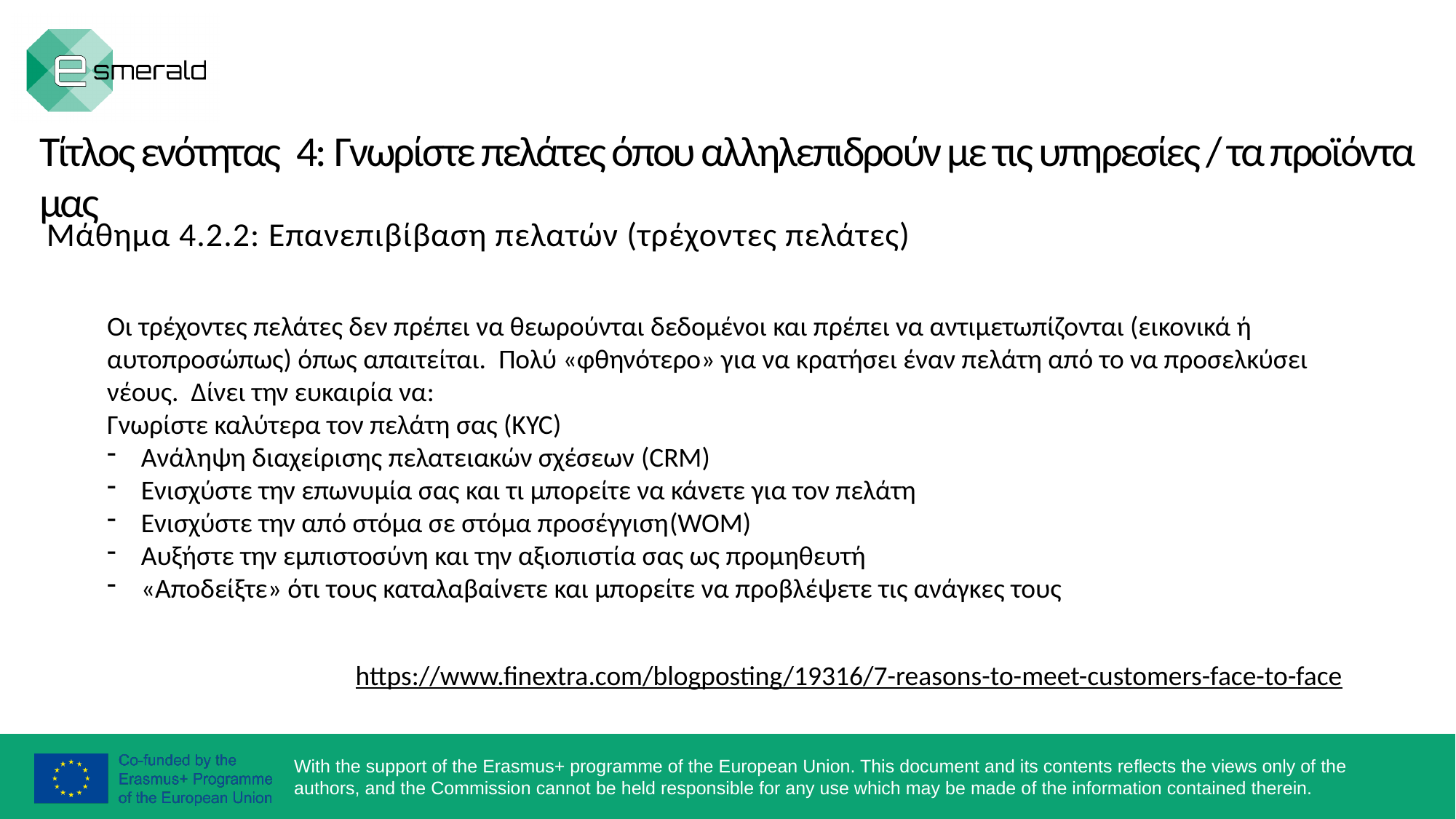

Τίτλος ενότητας  4: Γνωρίστε πελάτες όπου αλληλεπιδρούν με τις υπηρεσίες / τα προϊόντα μας
Μάθημα 4.2.2: Επανεπιβίβαση πελατών (τρέχοντες πελάτες)
Οι τρέχοντες πελάτες δεν πρέπει να θεωρούνται δεδομένοι και πρέπει να αντιμετωπίζονται (εικονικά ή αυτοπροσώπως) όπως απαιτείται.  Πολύ «φθηνότερο» για να κρατήσει έναν πελάτη από το να προσελκύσει νέους.  Δίνει την ευκαιρία να:
Γνωρίστε καλύτερα τον πελάτη σας (KYC)
Ανάληψη διαχείρισης πελατειακών σχέσεων (CRM)
Ενισχύστε την επωνυμία σας και τι μπορείτε να κάνετε για τον πελάτη
Ενισχύστε την από στόμα σε στόμα προσέγγιση(WOM)
Αυξήστε την εμπιστοσύνη και την αξιοπιστία σας ως προμηθευτή
«Αποδείξτε» ότι τους καταλαβαίνετε και μπορείτε να προβλέψετε τις ανάγκες τους
https://www.finextra.com/blogposting/19316/7-reasons-to-meet-customers-face-to-face